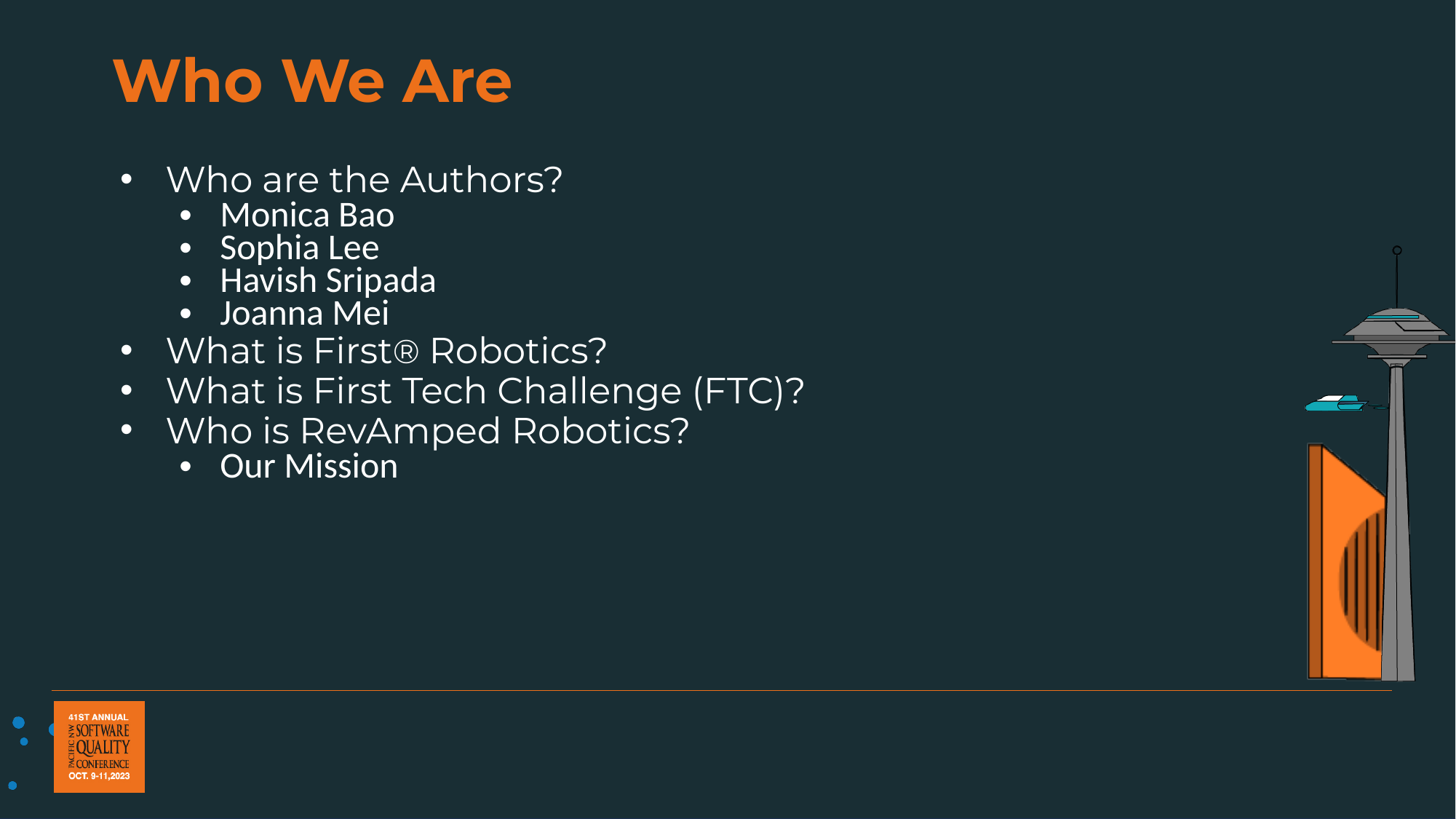

Who We Are
Who are the Authors?
Monica Bao
Sophia Lee
Havish Sripada
Joanna Mei
What is First® Robotics?
What is First Tech Challenge (FTC)?
Who is RevAmped Robotics?
Our Mission